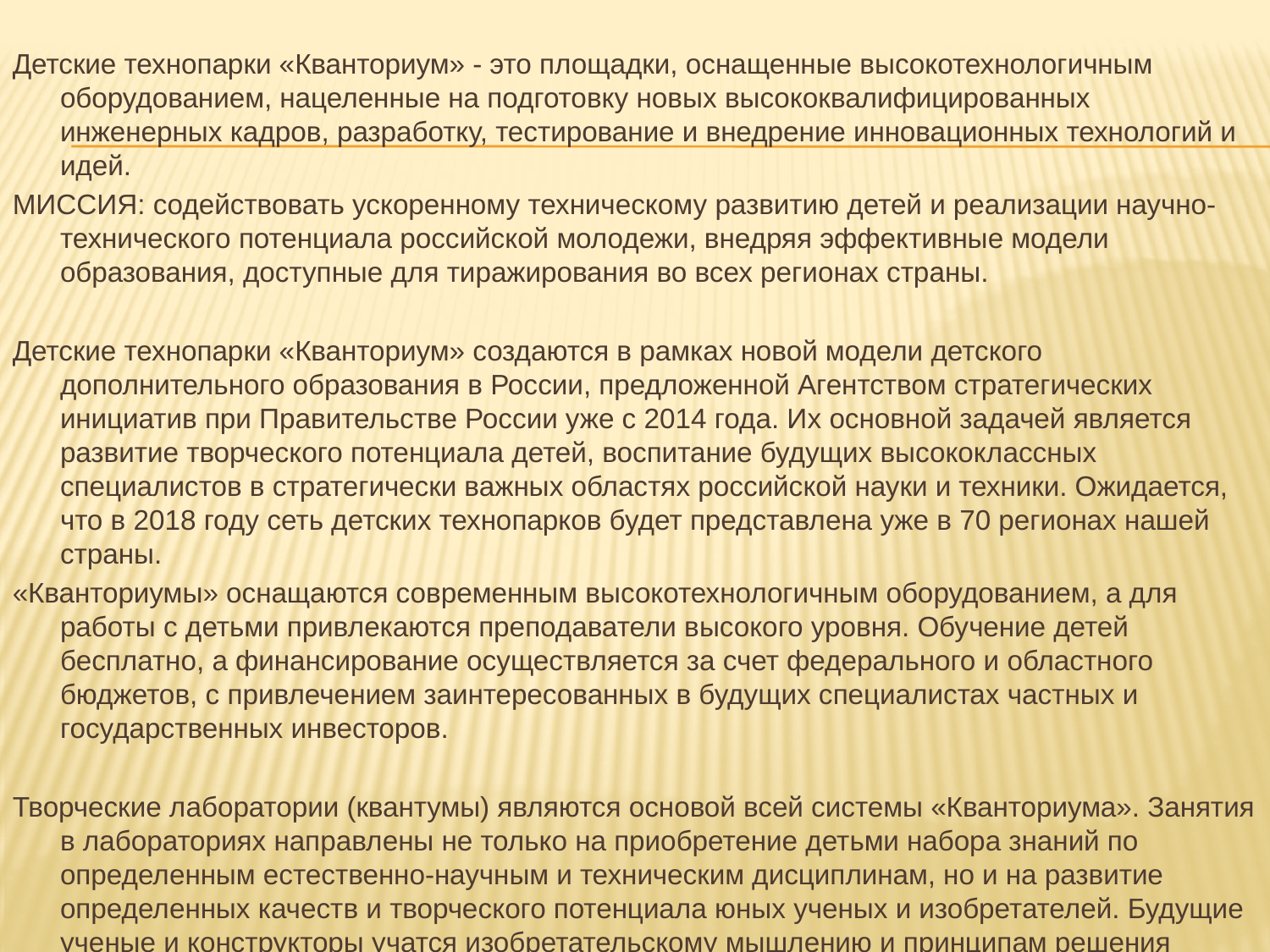

Детские технопарки «Кванториум» - это площадки, оснащенные высокотехнологичным оборудованием, нацеленные на подготовку новых высококвалифицированных инженерных кадров, разработку, тестирование и внедрение инновационных технологий и идей.
МИССИЯ: содействовать ускоренному техническому развитию детей и реализации научно-технического потенциала российской молодежи, внедряя эффективные модели образования, доступные для тиражирования во всех регионах страны.

Детские технопарки «Кванториум» создаются в рамках новой модели детского дополнительного образования в России, предложенной Агентством стратегических инициатив при Правительстве России уже с 2014 года. Их основной задачей является развитие творческого потенциала детей, воспитание будущих высококлассных специалистов в стратегически важных областях российской науки и техники. Ожидается, что в 2018 году сеть детских технопарков будет представлена уже в 70 регионах нашей страны.
«Кванториумы» оснащаются современным высокотехнологичным оборудованием, а для работы с детьми привлекаются преподаватели высокого уровня. Обучение детей бесплатно, а финансирование осуществляется за счет федерального и областного бюджетов, с привлечением заинтересованных в будущих специалистах частных и государственных инвесторов.

Творческие лаборатории (квантумы) являются основой всей системы «Кванториума». Занятия в лабораториях направлены не только на приобретение детьми набора знаний по определенным естественно-научным и техническим дисциплинам, но и на развитие определенных качеств и творческого потенциала юных ученых и изобретателей. Будущие ученые и конструкторы учатся изобретательскому мышлению и принципам решения различных задач, приобретают навыки работы над проектами, учатся правильно ставить задачи и решать их, работать в команде.